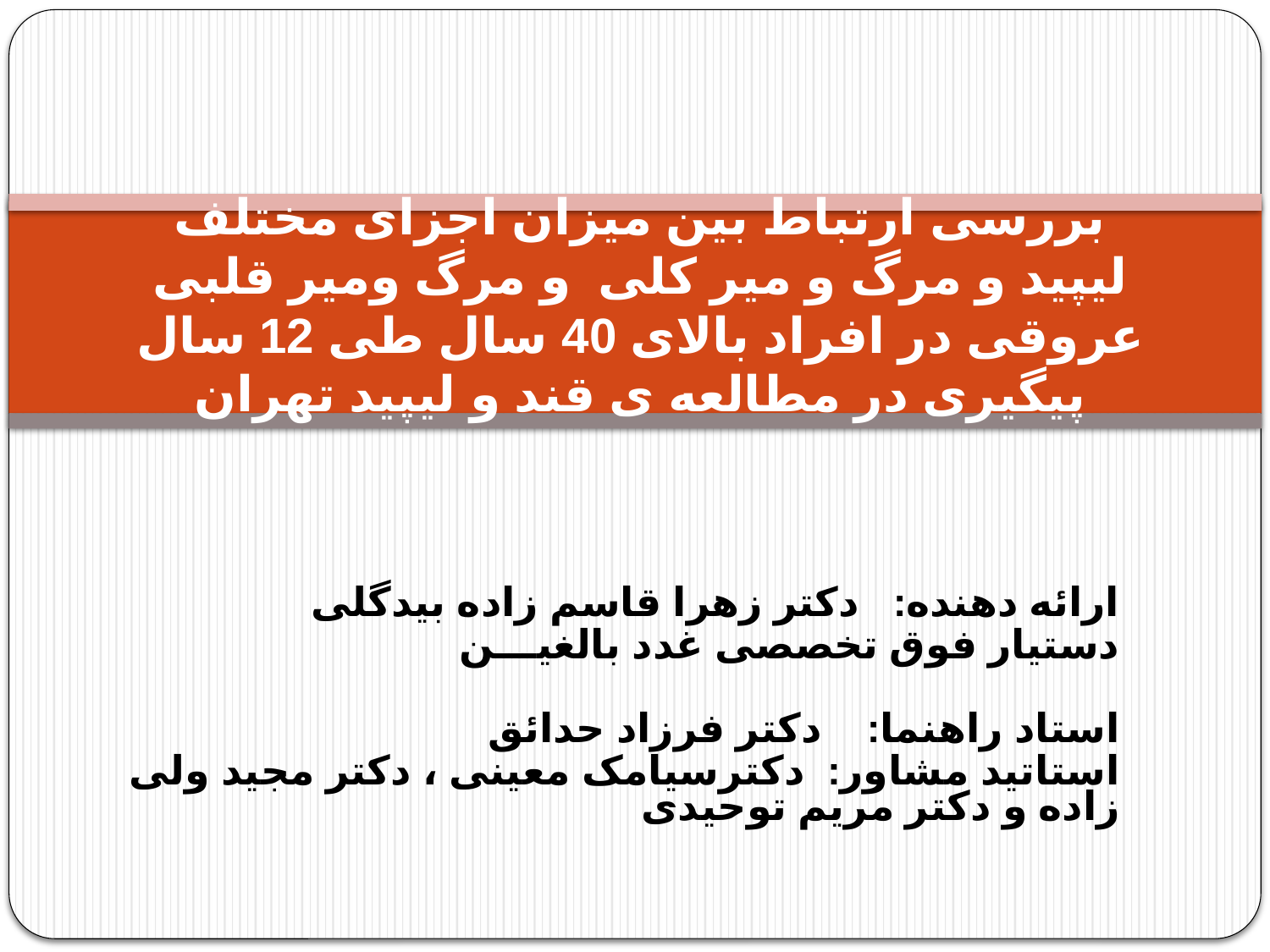

# بررسی ارتباط بین میزان اجزای مختلف لیپید و مرگ و میر کلی  و مرگ ومیر قلبی عروقی در افراد بالای 40 سال طی 12 سال پیگیری در مطالعه ی قند و لیپید تهران
ارائه دهنده:   دکتر زهرا قاسم زاده بیدگلی
دستیار فوق تخصصی غدد بالغیـــن

استاد راهنما:    دکتر فرزاد حدائق
استاتید مشاور:  دکترسیامک معینی ، دکتر مجید ولی زاده و دکتر مریم توحیدی